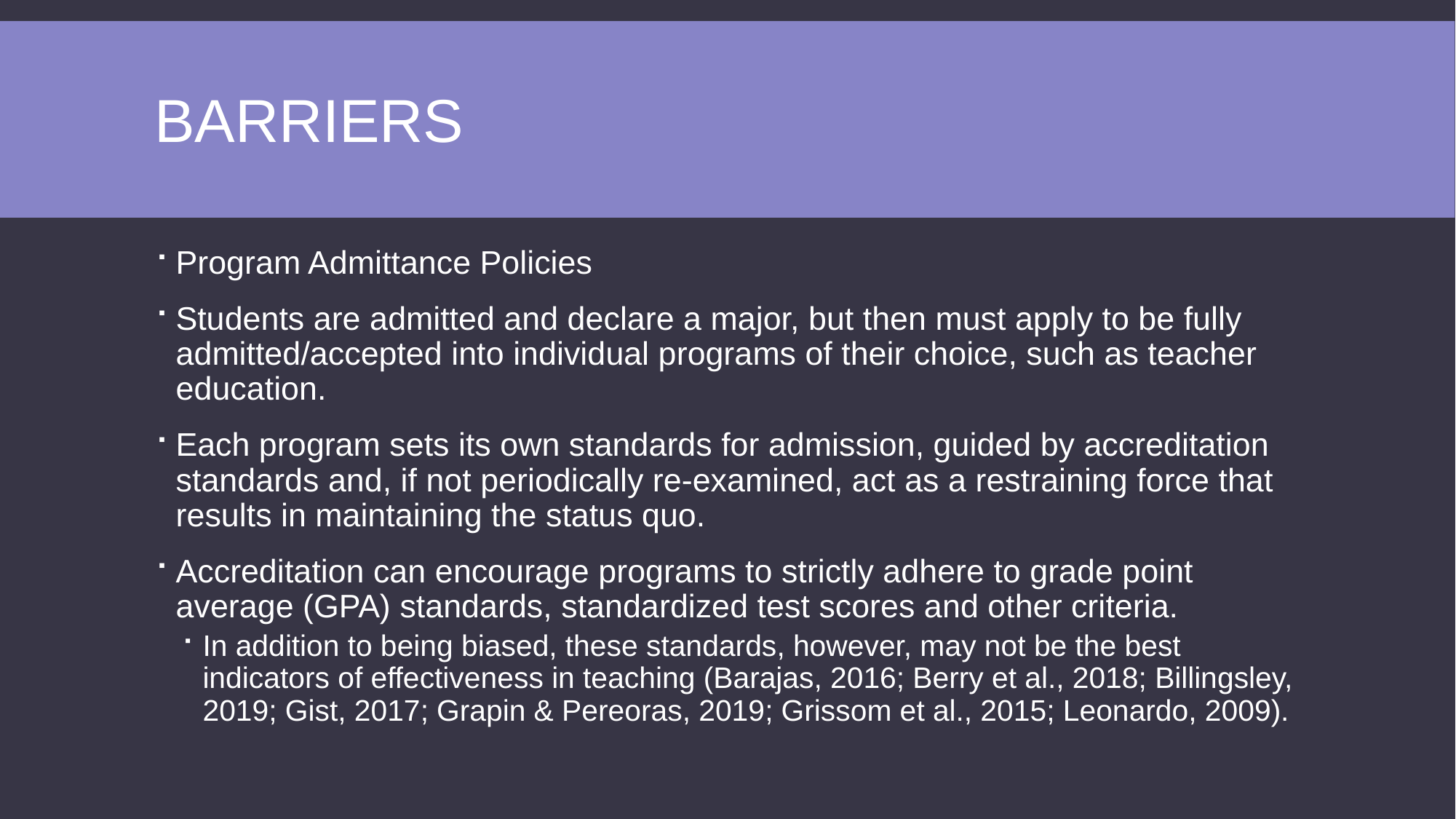

# Barriers
Program Admittance Policies
Students are admitted and declare a major, but then must apply to be fully admitted/accepted into individual programs of their choice, such as teacher education.
Each program sets its own standards for admission, guided by accreditation standards and, if not periodically re-examined, act as a restraining force that results in maintaining the status quo.
Accreditation can encourage programs to strictly adhere to grade point average (GPA) standards, standardized test scores and other criteria.
In addition to being biased, these standards, however, may not be the best indicators of effectiveness in teaching (Barajas, 2016; Berry et al., 2018; Billingsley, 2019; Gist, 2017; Grapin & Pereoras, 2019; Grissom et al., 2015; Leonardo, 2009).